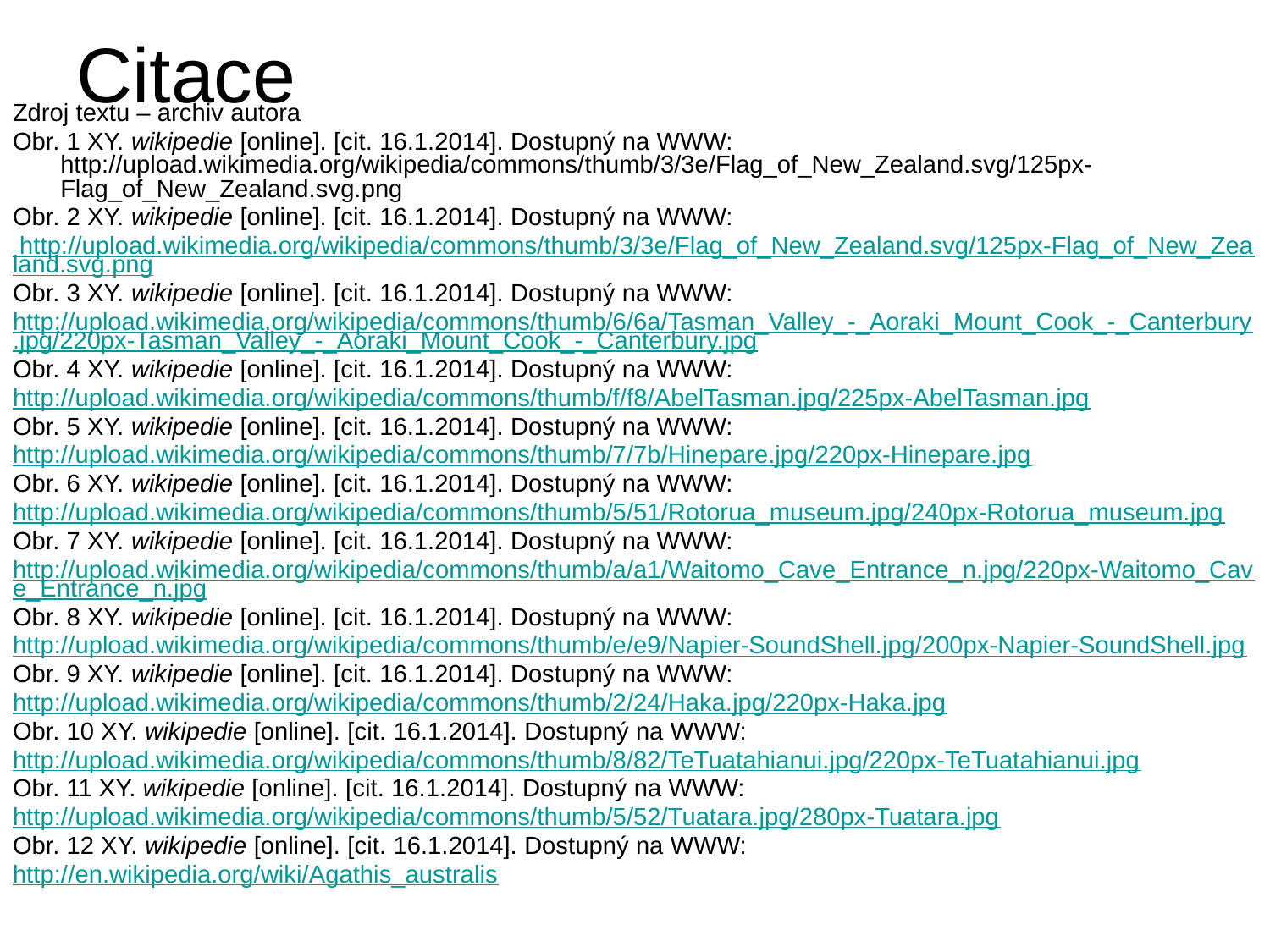

# Citace
Zdroj textu – archiv autora
Obr. 1 XY. wikipedie [online]. [cit. 16.1.2014]. Dostupný na WWW: http://upload.wikimedia.org/wikipedia/commons/thumb/3/3e/Flag_of_New_Zealand.svg/125px-Flag_of_New_Zealand.svg.png
Obr. 2 XY. wikipedie [online]. [cit. 16.1.2014]. Dostupný na WWW:
 http://upload.wikimedia.org/wikipedia/commons/thumb/3/3e/Flag_of_New_Zealand.svg/125px-Flag_of_New_Zealand.svg.png
Obr. 3 XY. wikipedie [online]. [cit. 16.1.2014]. Dostupný na WWW:
http://upload.wikimedia.org/wikipedia/commons/thumb/6/6a/Tasman_Valley_-_Aoraki_Mount_Cook_-_Canterbury.jpg/220px-Tasman_Valley_-_Aoraki_Mount_Cook_-_Canterbury.jpg
Obr. 4 XY. wikipedie [online]. [cit. 16.1.2014]. Dostupný na WWW:
http://upload.wikimedia.org/wikipedia/commons/thumb/f/f8/AbelTasman.jpg/225px-AbelTasman.jpg
Obr. 5 XY. wikipedie [online]. [cit. 16.1.2014]. Dostupný na WWW:
http://upload.wikimedia.org/wikipedia/commons/thumb/7/7b/Hinepare.jpg/220px-Hinepare.jpg
Obr. 6 XY. wikipedie [online]. [cit. 16.1.2014]. Dostupný na WWW:
http://upload.wikimedia.org/wikipedia/commons/thumb/5/51/Rotorua_museum.jpg/240px-Rotorua_museum.jpg
Obr. 7 XY. wikipedie [online]. [cit. 16.1.2014]. Dostupný na WWW:
http://upload.wikimedia.org/wikipedia/commons/thumb/a/a1/Waitomo_Cave_Entrance_n.jpg/220px-Waitomo_Cave_Entrance_n.jpg
Obr. 8 XY. wikipedie [online]. [cit. 16.1.2014]. Dostupný na WWW:
http://upload.wikimedia.org/wikipedia/commons/thumb/e/e9/Napier-SoundShell.jpg/200px-Napier-SoundShell.jpg
Obr. 9 XY. wikipedie [online]. [cit. 16.1.2014]. Dostupný na WWW:
http://upload.wikimedia.org/wikipedia/commons/thumb/2/24/Haka.jpg/220px-Haka.jpg
Obr. 10 XY. wikipedie [online]. [cit. 16.1.2014]. Dostupný na WWW:
http://upload.wikimedia.org/wikipedia/commons/thumb/8/82/TeTuatahianui.jpg/220px-TeTuatahianui.jpg
Obr. 11 XY. wikipedie [online]. [cit. 16.1.2014]. Dostupný na WWW:
http://upload.wikimedia.org/wikipedia/commons/thumb/5/52/Tuatara.jpg/280px-Tuatara.jpg
Obr. 12 XY. wikipedie [online]. [cit. 16.1.2014]. Dostupný na WWW:
http://en.wikipedia.org/wiki/Agathis_australis